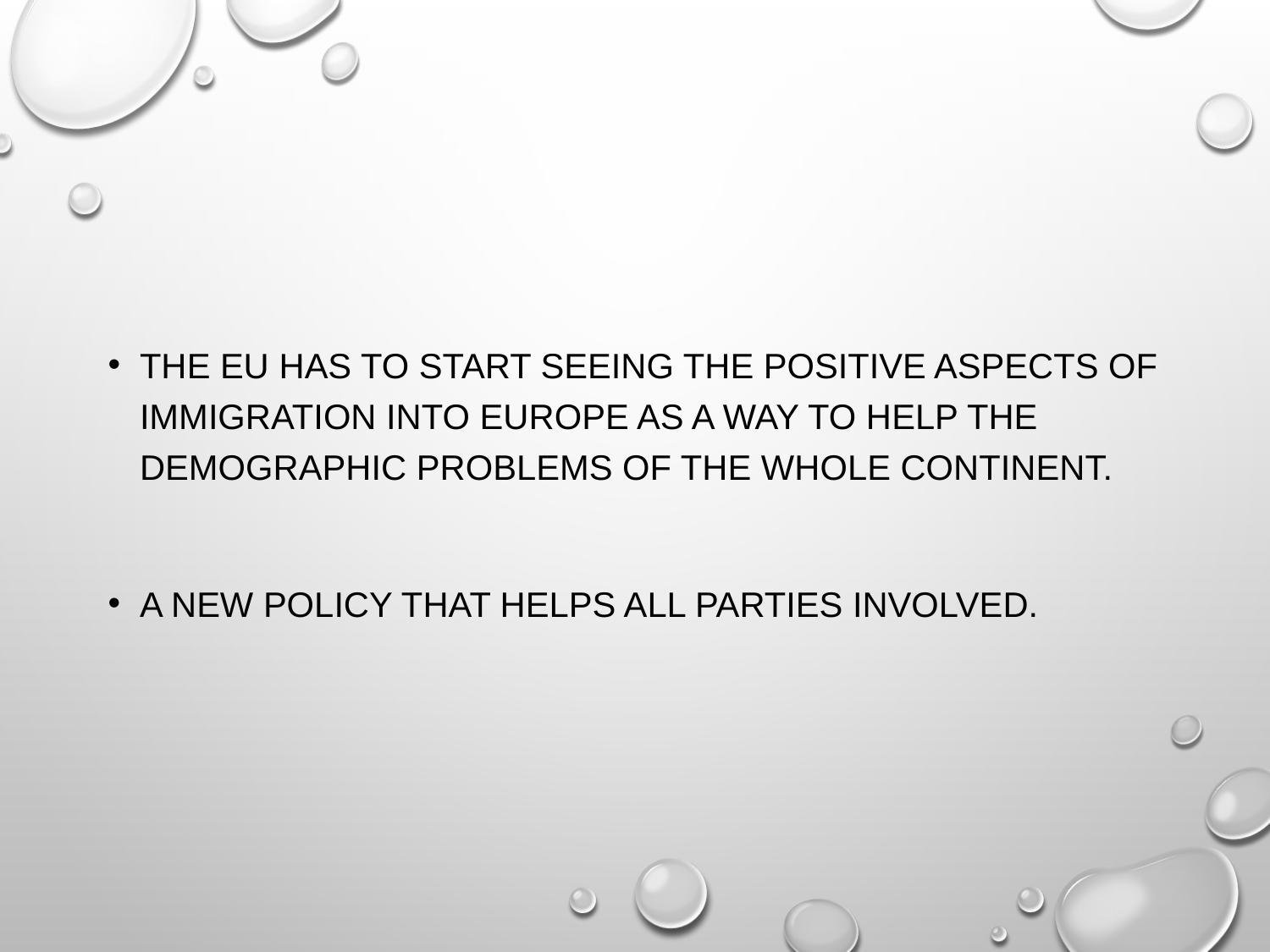

The eu has to start seeing the positive aspects of immigration into Europe as a way to help the demographic problems of the whole continent.

A new policy that helps all parties involved.